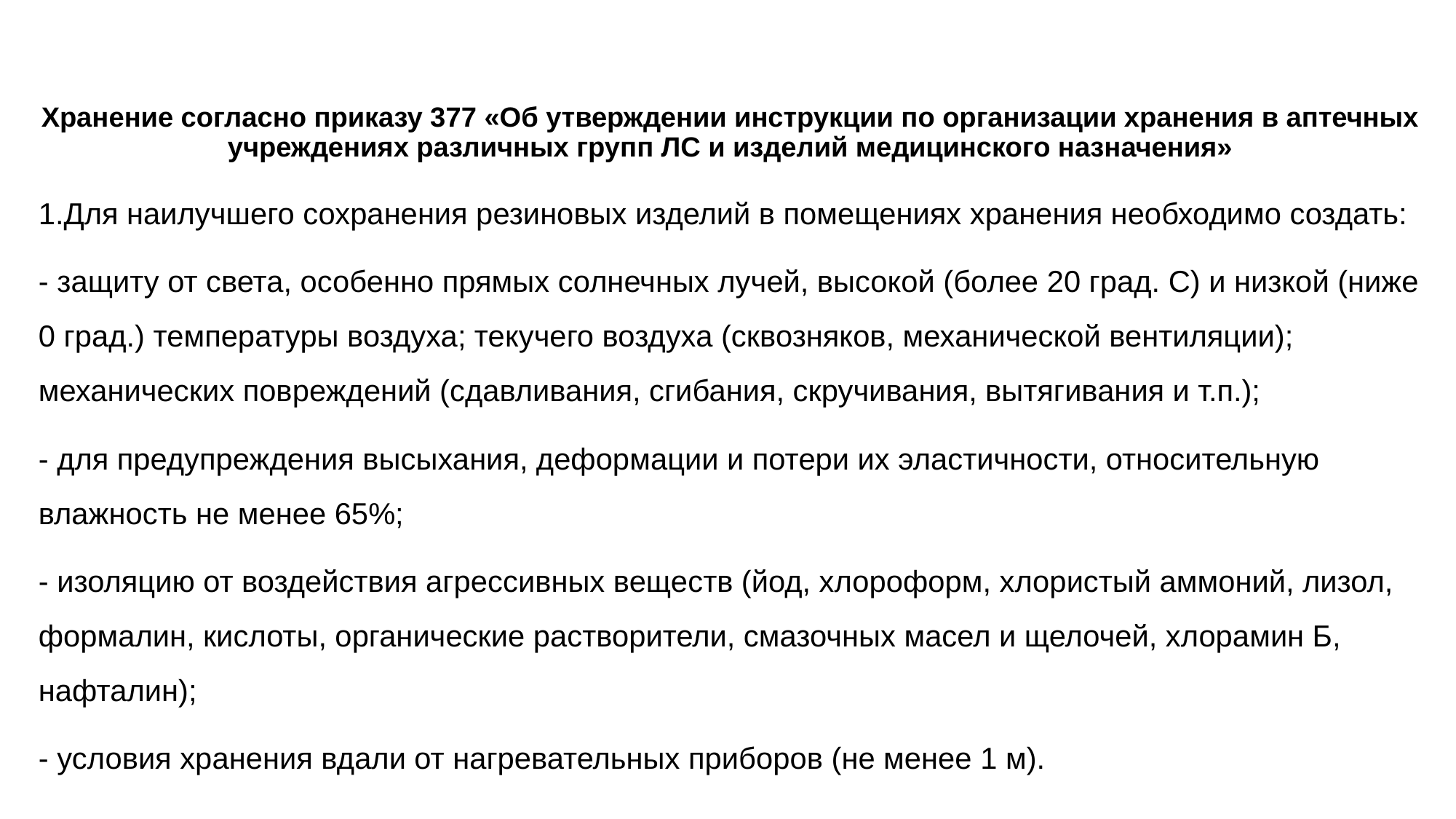

Хранение согласно приказу 377 «Об утверждении инструкции по организации хранения в аптечных учреждениях различных групп ЛС и изделий медицинского назначения»
1.Для наилучшего сохранения резиновых изделий в помещениях хранения необходимо создать:
- защиту от света, особенно прямых солнечных лучей, высокой (более 20 град. C) и низкой (ниже 0 град.) температуры воздуха; текучего воздуха (сквозняков, механической вентиляции); механических повреждений (сдавливания, сгибания, скручивания, вытягивания и т.п.);
- для предупреждения высыхания, деформации и потери их эластичности, относительную влажность не менее 65%;
- изоляцию от воздействия агрессивных веществ (йод, хлороформ, хлористый аммоний, лизол, формалин, кислоты, органические растворители, смазочных масел и щелочей, хлорамин Б, нафталин);
- условия хранения вдали от нагревательных приборов (не менее 1 м).